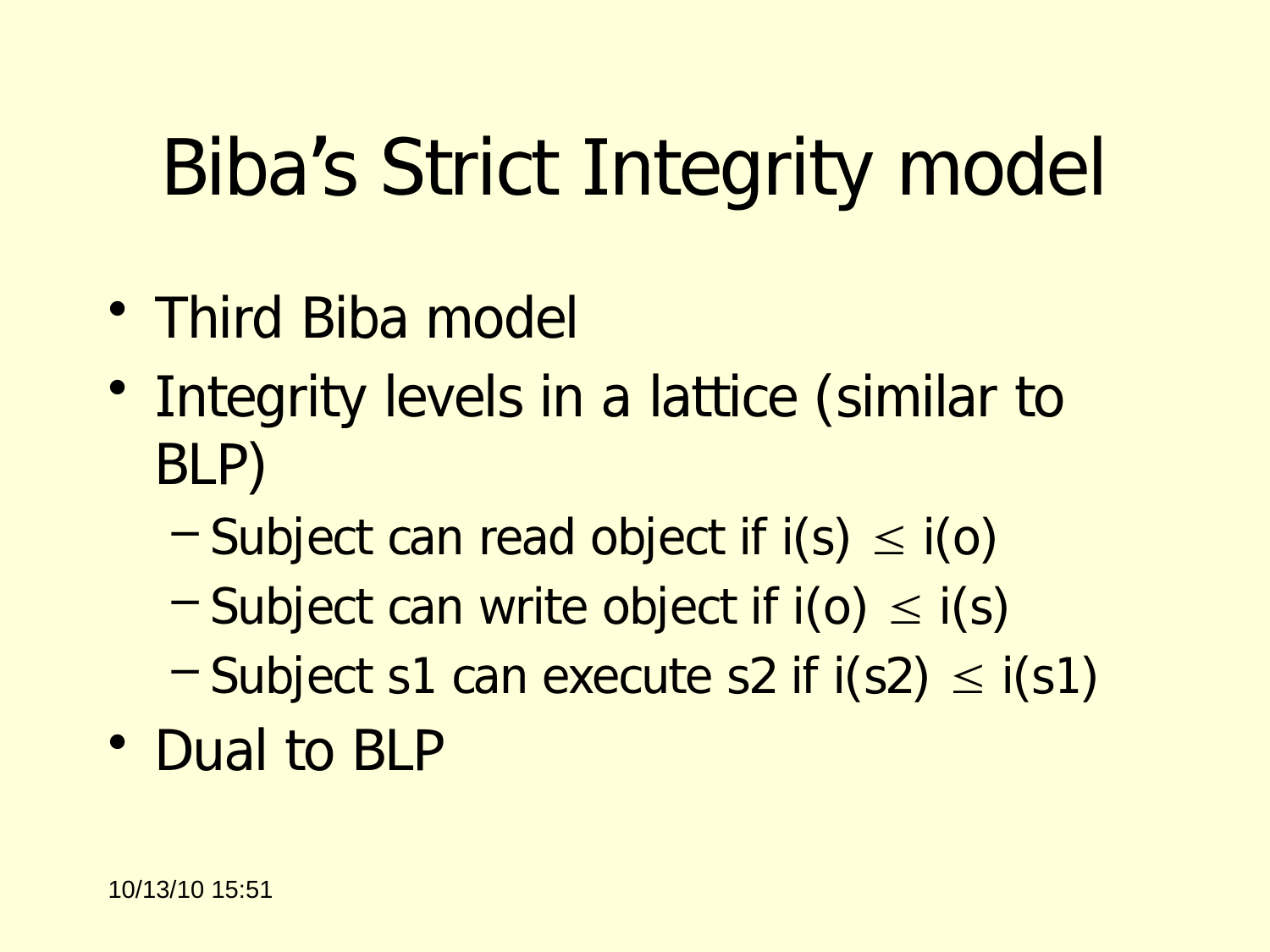

# Biba’s Strict Integrity model
Third Biba model
Integrity levels in a lattice (similar to BLP)
Subject can read object if i(s) ≤ i(o)
Subject can write object if i(o) ≤ i(s)
Subject s1 can execute s2 if i(s2) ≤ i(s1)
Dual to BLP
10/13/10 15:51